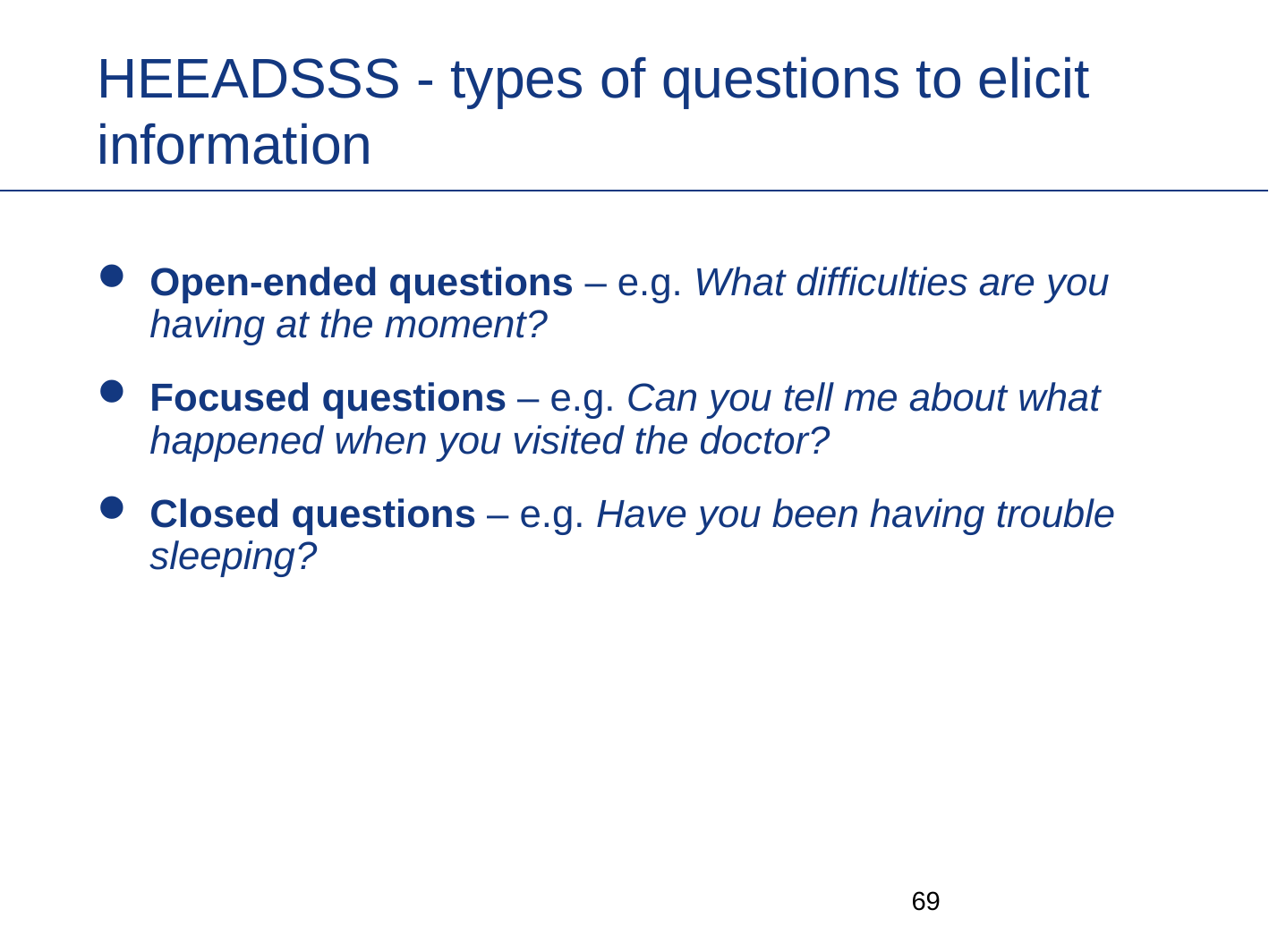

# HEEADSSS - types of questions to elicit information
Open-ended questions – e.g. What difficulties are you having at the moment?
Focused questions – e.g. Can you tell me about what happened when you visited the doctor?
Closed questions – e.g. Have you been having trouble sleeping?
69